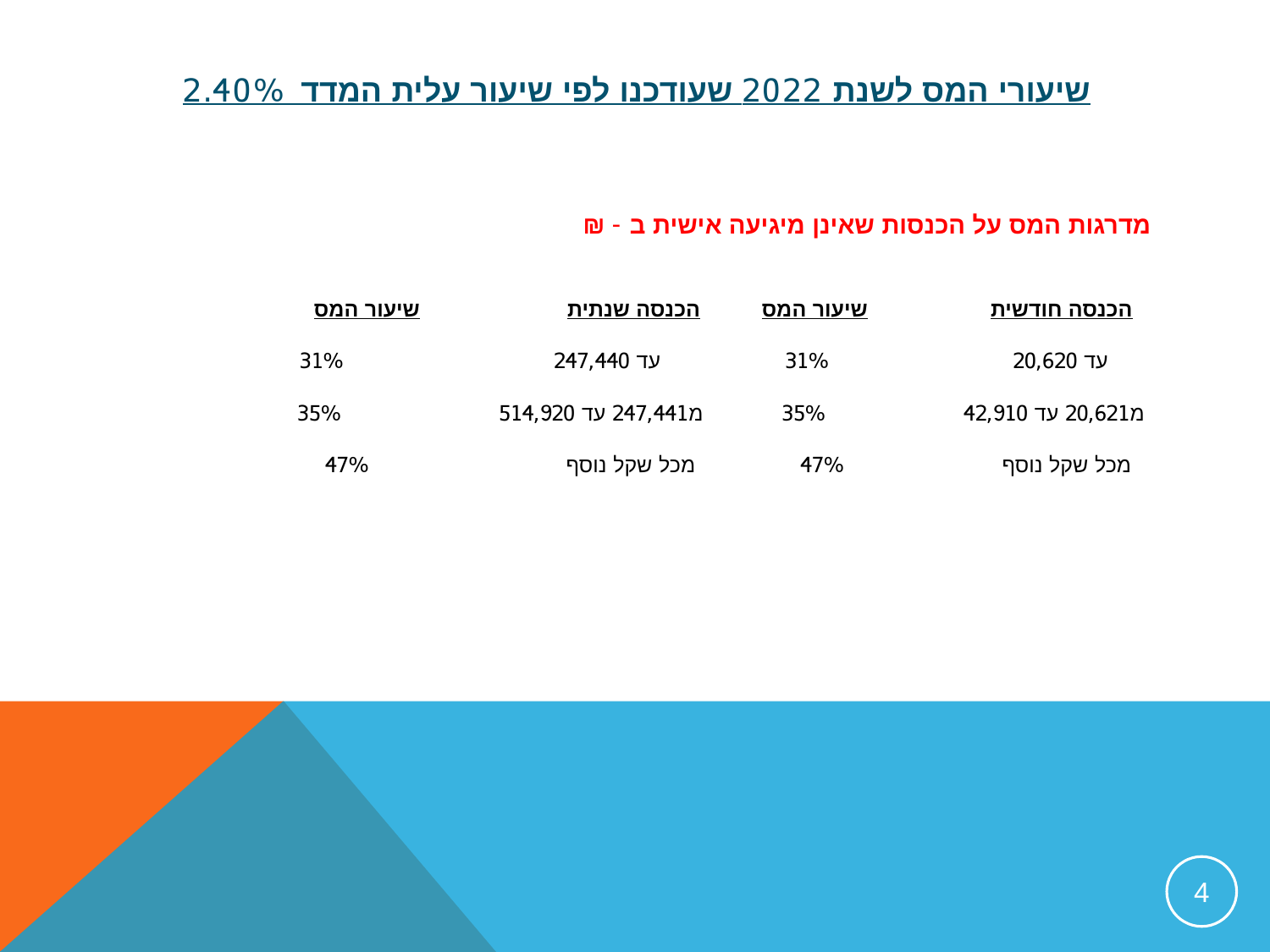

# שיעורי המס לשנת 2022 שעודכנו לפי שיעור עלית המדד 2.40%
מדרגות המס על הכנסות שאינן מיגיעה אישית ב - ₪
   הכנסה חודשית                    שיעור המס          הכנסה שנתית                        שיעור המס
       עד 20,620                            31%                   עד 247,440                                31%
 מ20,621 עד 42,910                     35%            מ247,441 עד 514,920                        35%
   מכל שקל נוסף                        47%                מכל שקל נוסף                              47%
4